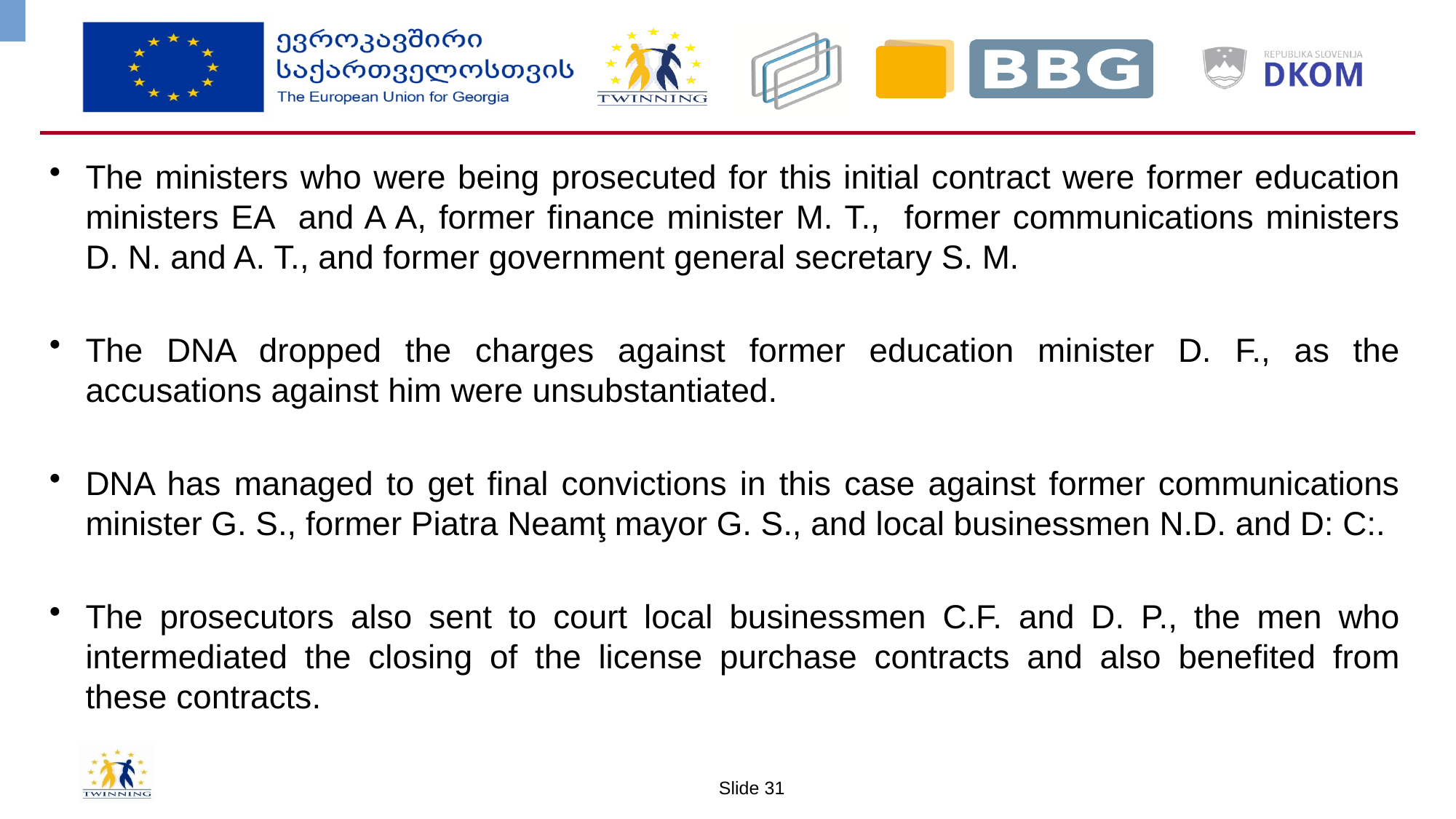

The ministers who were being prosecuted for this initial contract were former education ministers EA  and A A, former finance minister M. T.,  former communications ministers D. N. and A. T., and former government general secretary S. M.

The DNA dropped the charges against former education minister D. F., as the accusations against him were unsubstantiated.

DNA has managed to get final convictions in this case against former communications minister G. S., former Piatra Neamţ mayor G. S., and local businessmen N.D. and D: C:.

The prosecutors also sent to court local businessmen C.F. and D. P., the men who intermediated the closing of the license purchase contracts and also benefited from these contracts.